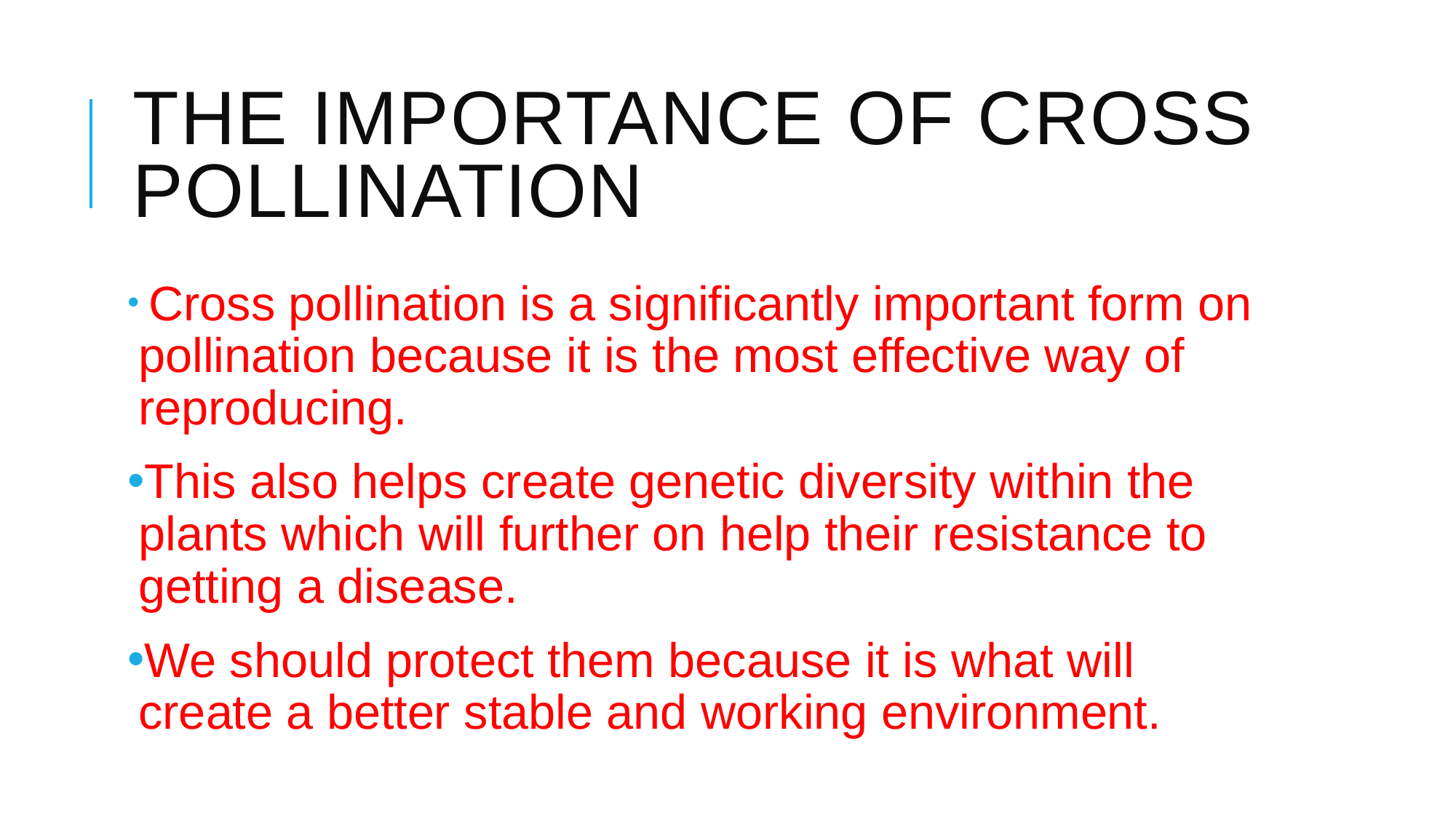

# The importance of cross pollination
 Cross pollination is a significantly important form on pollination because it is the most effective way of reproducing.
This also helps create genetic diversity within the plants which will further on help their resistance to getting a disease.
We should protect them because it is what will create a better stable and working environment.